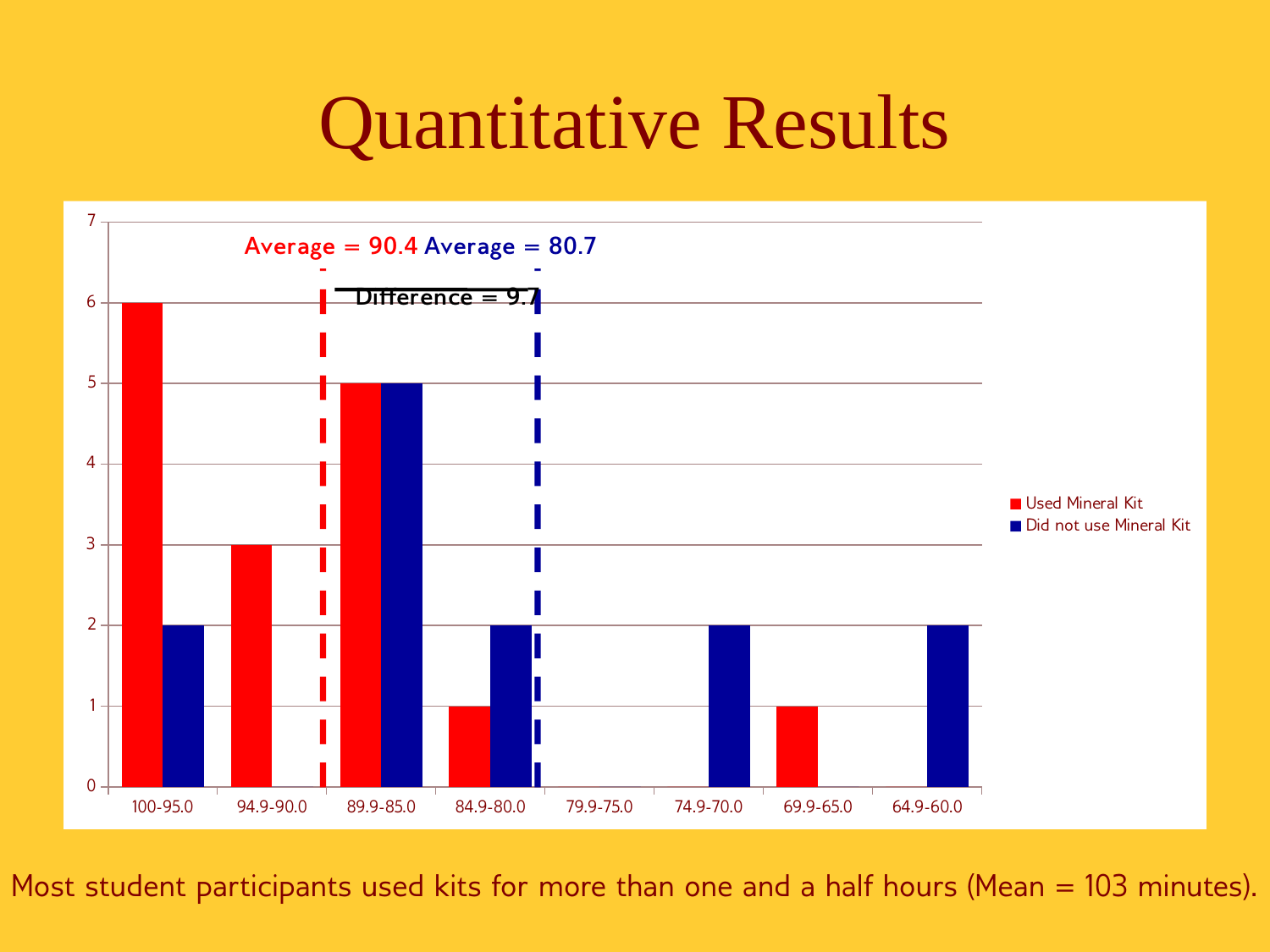

# Quantitative Results

### Chart

| Category | Used Mineral Kit | Did not use Mineral Kit |
|---|---|---|
| 100-95.0 | 6.0 | 2.0 |
| 94.9-90.0 | 3.0 | 0.0 |
| 89.9-85.0 | 5.0 | 5.0 |
| 84.9-80.0 | 1.0 | 2.0 |
| 79.9-75.0 | 0.0 | 0.0 |
| 74.9-70.0 | 0.0 | 2.0 |
| 69.9-65.0 | 1.0 | 0.0 |
| 64.9-60.0 | 0.0 | 2.0 |
Most student participants used kits for more than one and a half hours (Mean = 103 minutes).